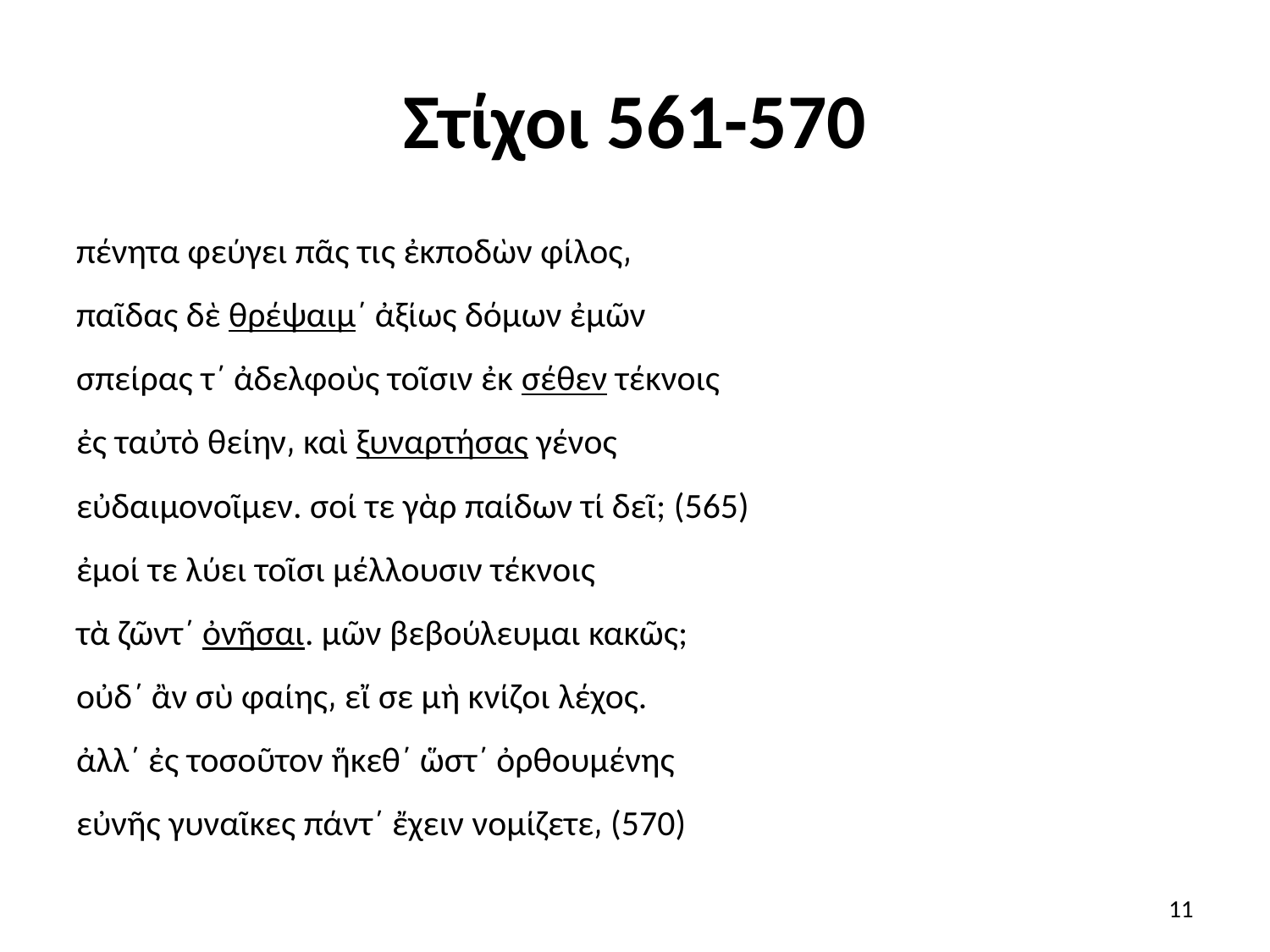

# Στίχοι 561-570
πένητα φεύγει πᾶς τις ἐκποδὼν φίλος͵
παῖδας δὲ θρέψαιμ΄ ἀξίως δόμων ἐμῶν
σπείρας τ΄ ἀδελφοὺς τοῖσιν ἐκ σέθεν τέκνοις
ἐς ταὐτὸ θείην͵ καὶ ξυναρτήσας γένος
εὐδαιμονοῖμεν. σοί τε γὰρ παίδων τί δεῖ; (565)
ἐμοί τε λύει τοῖσι μέλλουσιν τέκνοις
τὰ ζῶντ΄ ὀνῆσαι. μῶν βεβούλευμαι κακῶς;
οὐδ΄ ἂν σὺ φαίης͵ εἴ σε μὴ κνίζοι λέχος.
ἀλλ΄ ἐς τοσοῦτον ἥκεθ΄ ὥστ΄ ὀρθουμένης
εὐνῆς γυναῖκες πάντ΄ ἔχειν νομίζετε͵ (570)
11